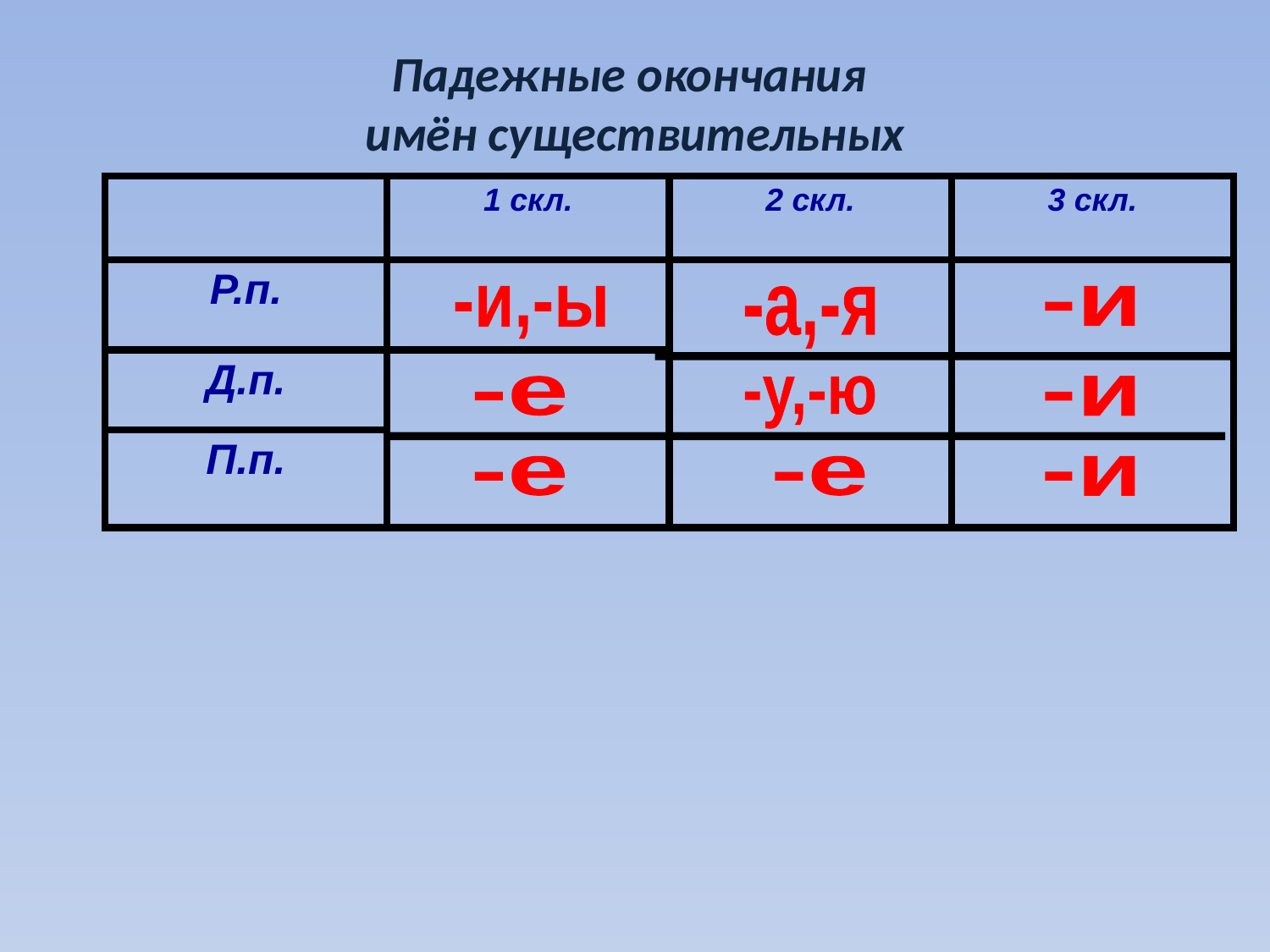

Падежные окончания
имён существительных
|  | 1 скл. | 2 скл. | 3 скл. |
| --- | --- | --- | --- |
| Р.п. |  |  |  |
| Д.п. |  |  |  |
| П.п. |  |  |  |
-и,-ы
-а,-я
-и

-е
-у,-ю
-и

-е
-е
-и